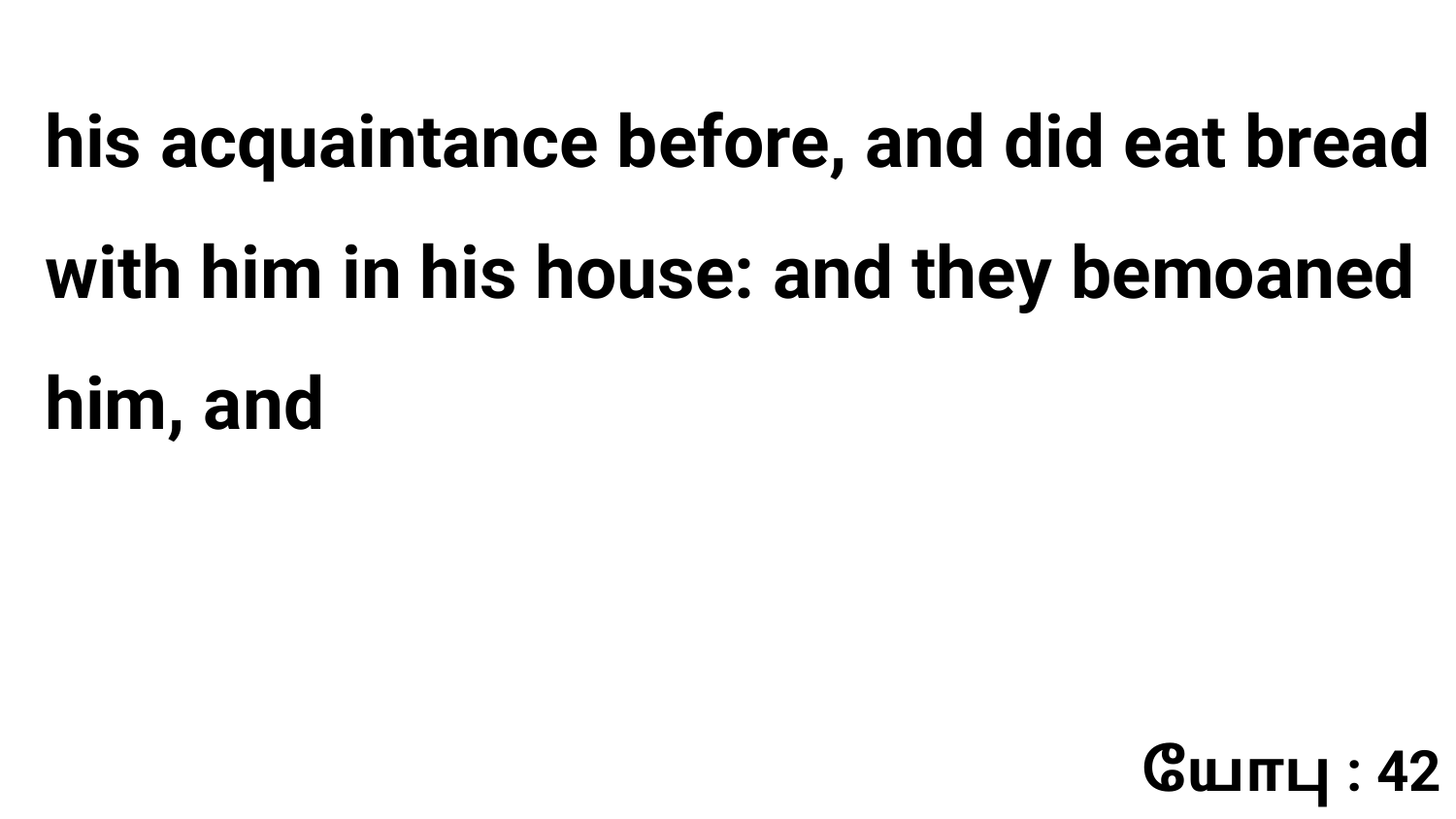

his acquaintance before, and did eat bread with him in his house: and they bemoaned him, and
யோபு : 42